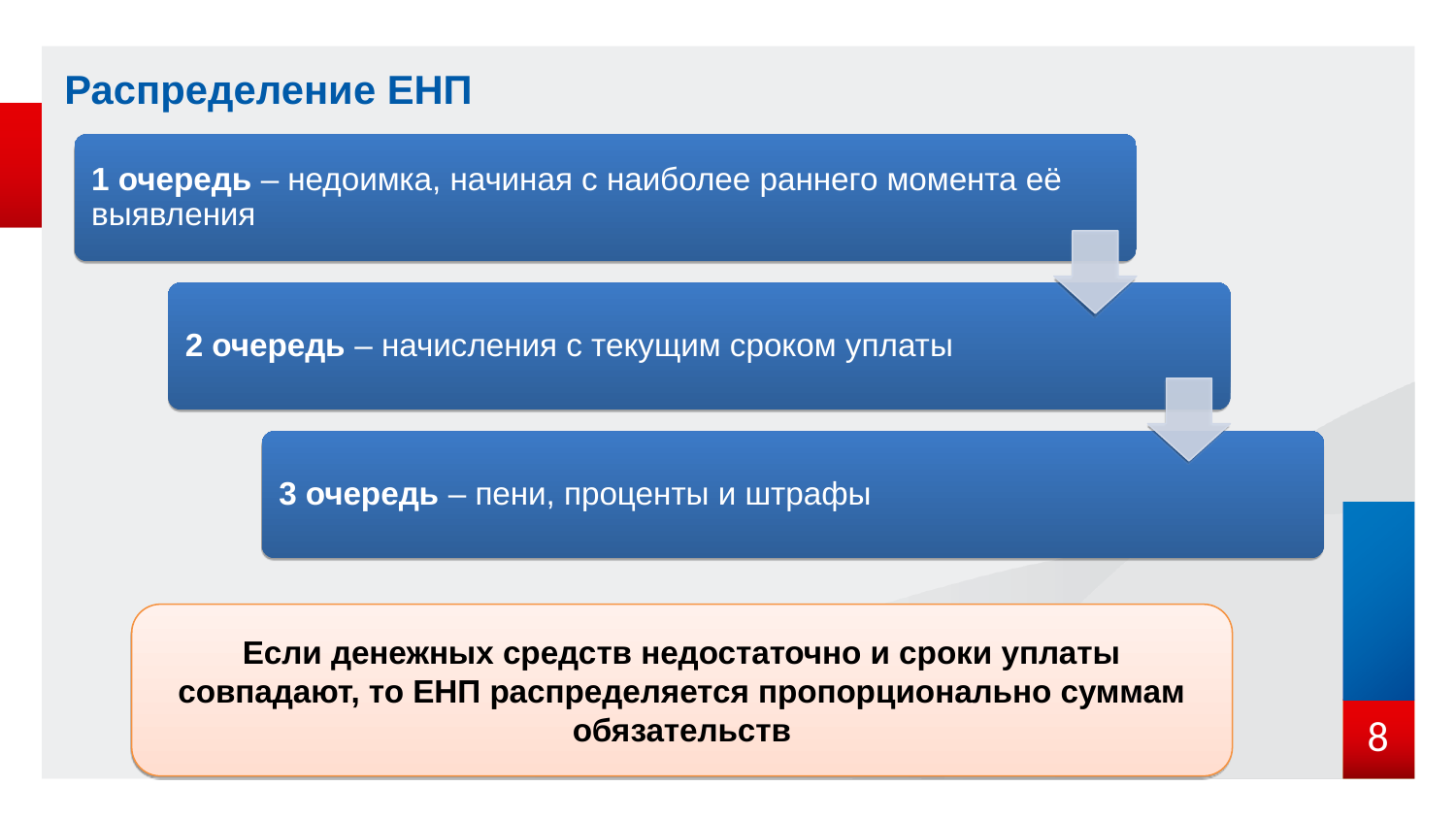

Распределение ЕНП

1 очередь – недоимка, начиная с наиболее раннего момента её выявления

2 очередь – начисления с текущим сроком уплаты

3 очередь – пени, проценты и штрафы
Если денежных средств недостаточно и сроки уплаты совпадают, то ЕНП распределяется пропорционально суммам обязательств
8